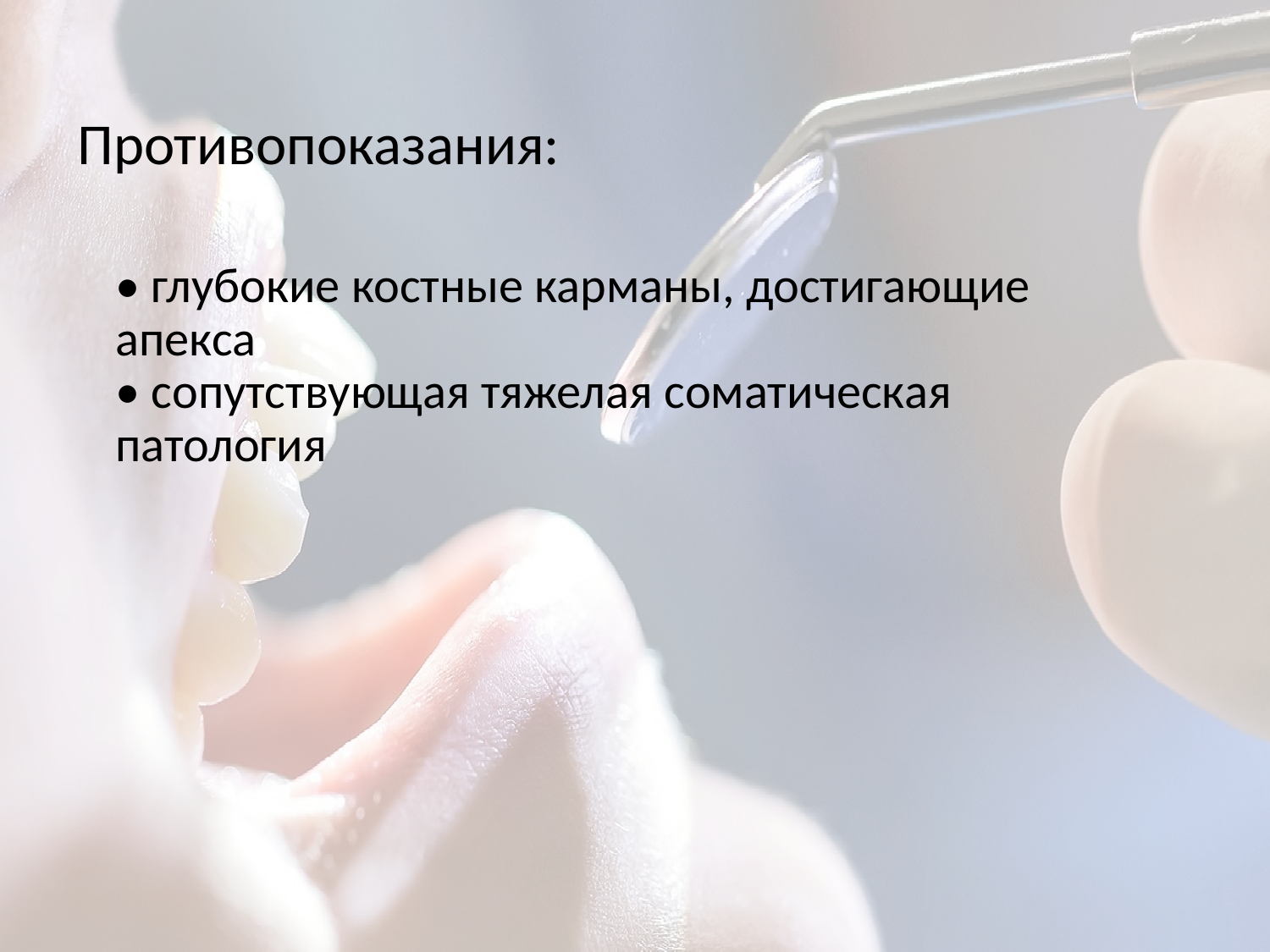

# Противопоказания:
• глубокие костные карманы, достигающие апекса
• сопутствующая тяжелая соматическая патология